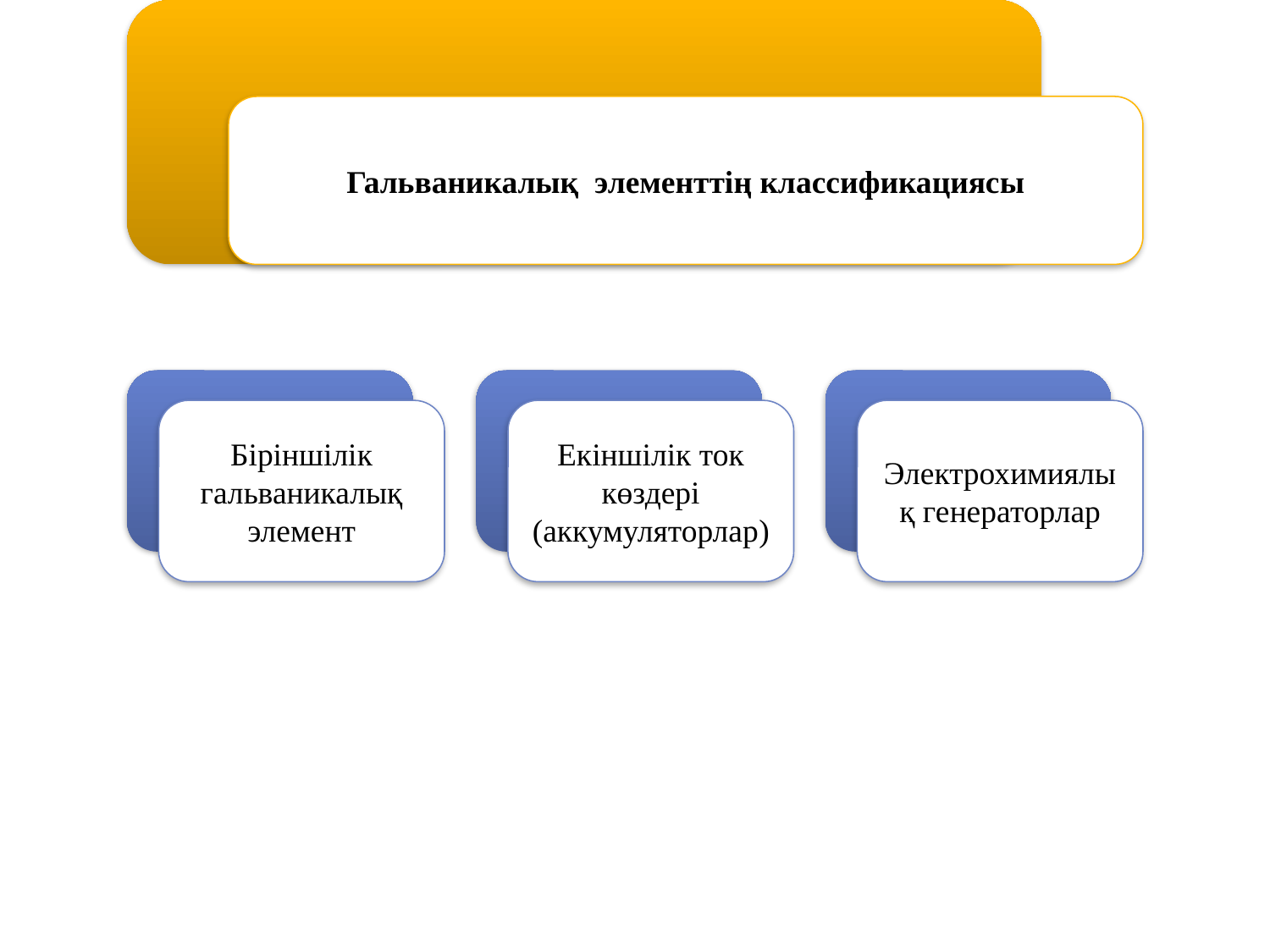

Гальваникалық  элементтің классификациясы
Біріншілік гальваникалық элемент
Екіншілік ток көздері (аккумуляторлар)
Электрохимиялық генераторлар